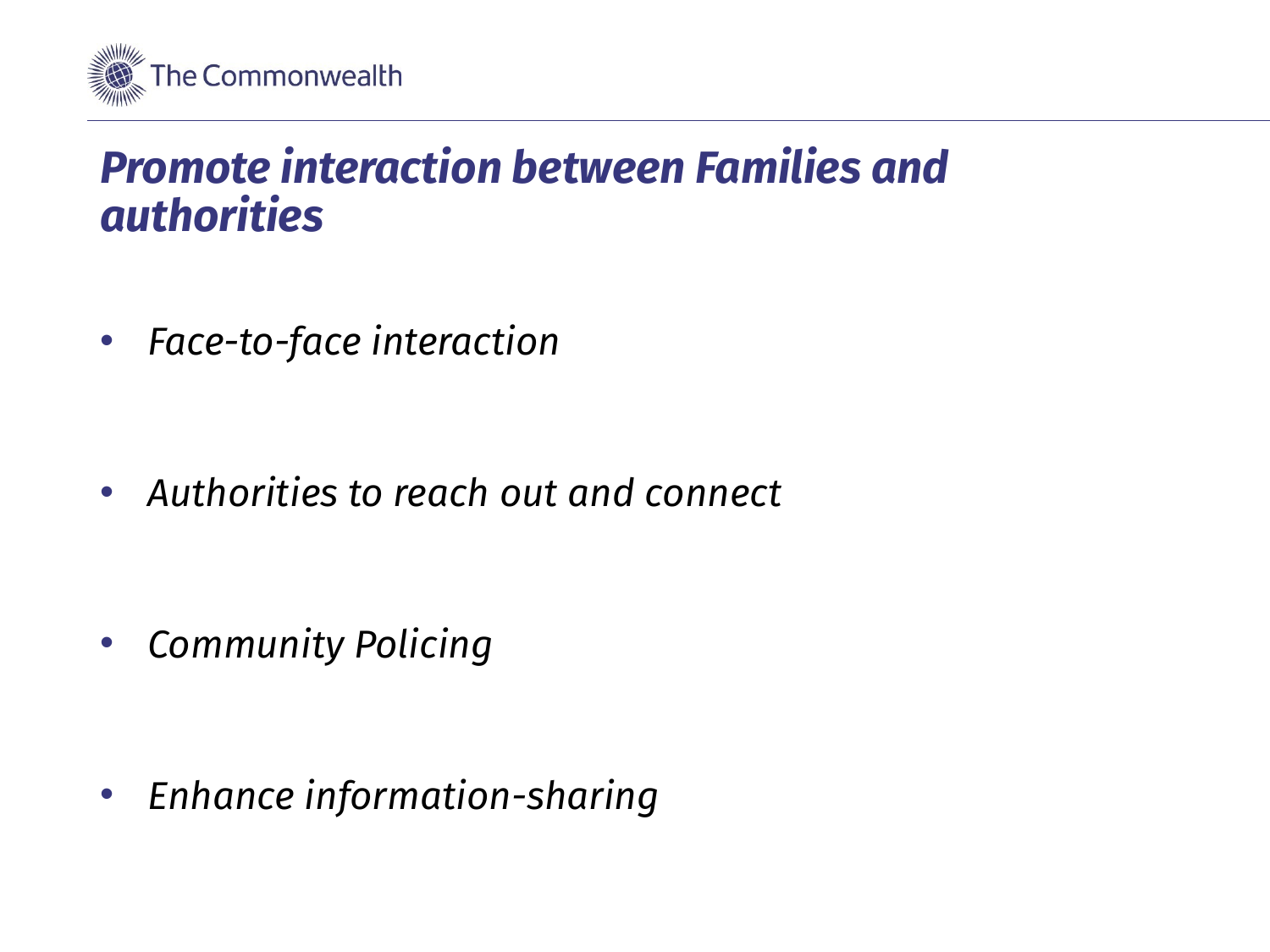

# Promote interaction between Families and authorities
Face-to-face interaction

Authorities to reach out and connect

Community Policing

Enhance information-sharing